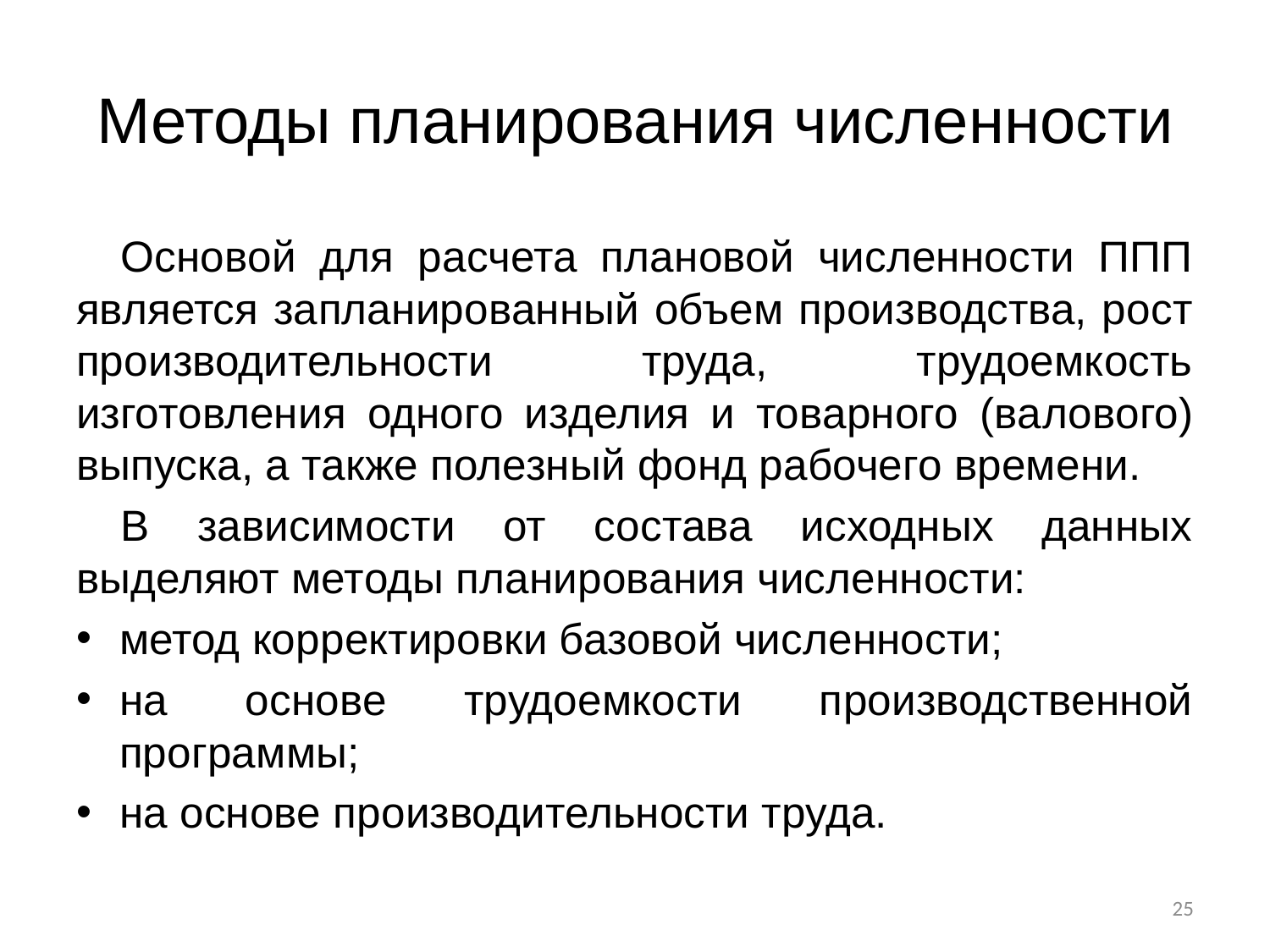

# Ме­тоды планирования численности
Основой для расчета плановой численности ППП является за­планированный объем производства, рост производительности труда, трудоемкость изготовления одного изделия и товарного (ва­лового) выпуска, а также полезный фонд рабочего времени.
В за­висимости от состава исходных данных выделяют ме­тоды планирования численности:
метод корректировки базовой численности;
на основе трудоемкости производственной программы;
на основе производительности труда.

25